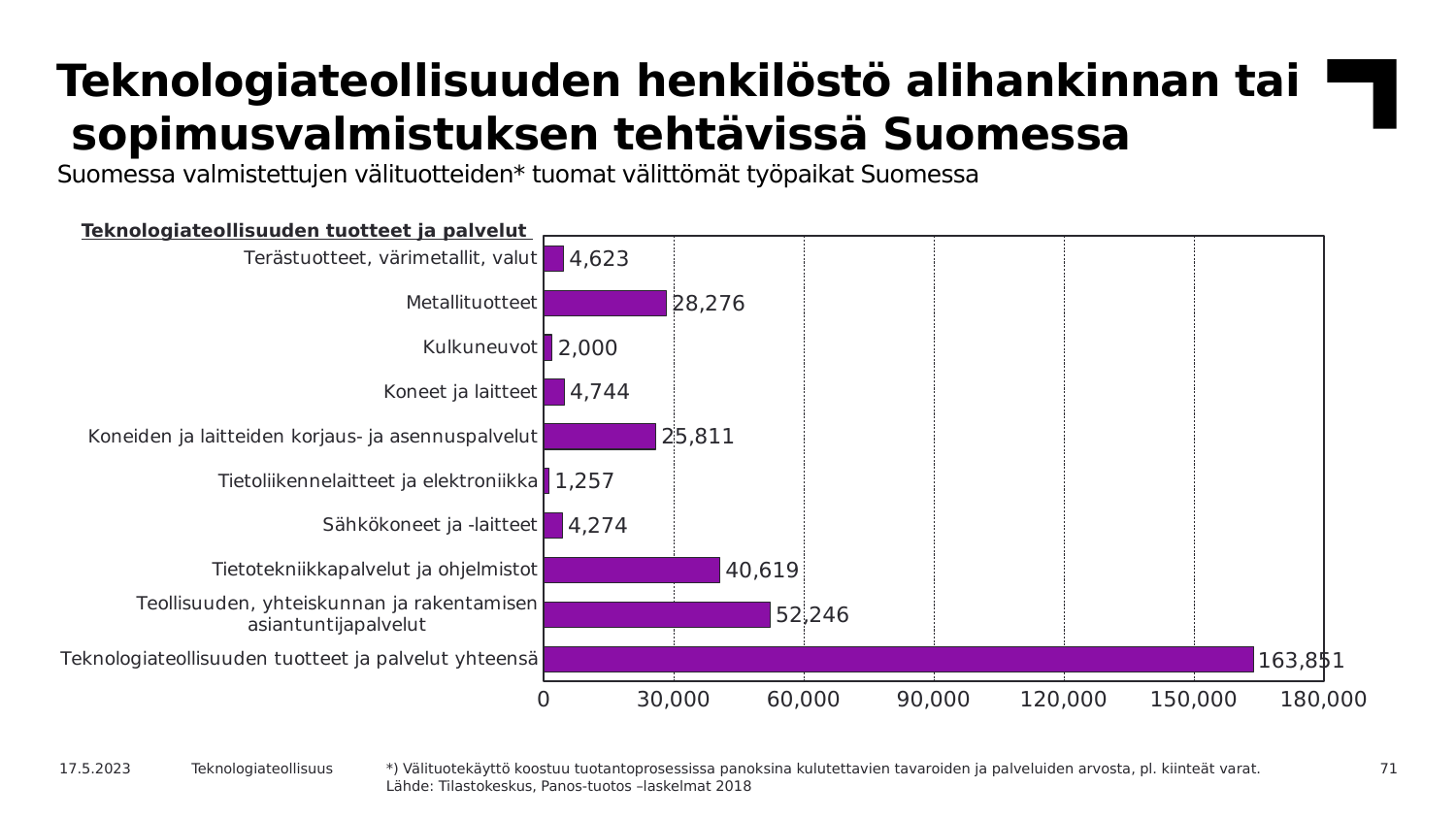

Teknologiateollisuuden henkilöstö alihankinnan tai  sopimusvalmistuksen tehtävissä Suomessa         Suomessa valmistettujen välituotteiden* tuomat välittömät työpaikat Suomessa
Teknologiateollisuuden tuotteet ja palvelut

### Chart

| Category | Työllisyysvaikutus |
|---|---|
| Teknologiateollisuuden tuotteet ja palvelut yhteensä | 163851.0 |
| Teollisuuden, yhteiskunnan ja rakentamisen asiantuntijapalvelut | 52246.0 |
| Tietotekniikkapalvelut ja ohjelmistot | 40619.0 |
| Sähkökoneet ja -laitteet | 4274.0 |
| Tietoliikennelaitteet ja elektroniikka | 1257.0 |
| Koneiden ja laitteiden korjaus- ja asennuspalvelut | 25811.0 |
| Koneet ja laitteet | 4744.0 |
| Kulkuneuvot | 2000.0 |
| Metallituotteet | 28276.0 |
| Terästuotteet, värimetallit, valut | 4623.0 |
*) Välituotekäyttö koostuu tuotantoprosessissa panoksina kulutettavien tavaroiden ja palveluiden arvosta, pl. kiinteät varat.
Lähde: Tilastokeskus, Panos-tuotos –laskelmat 2018

17.5.2023
Teknologiateollisuus
71